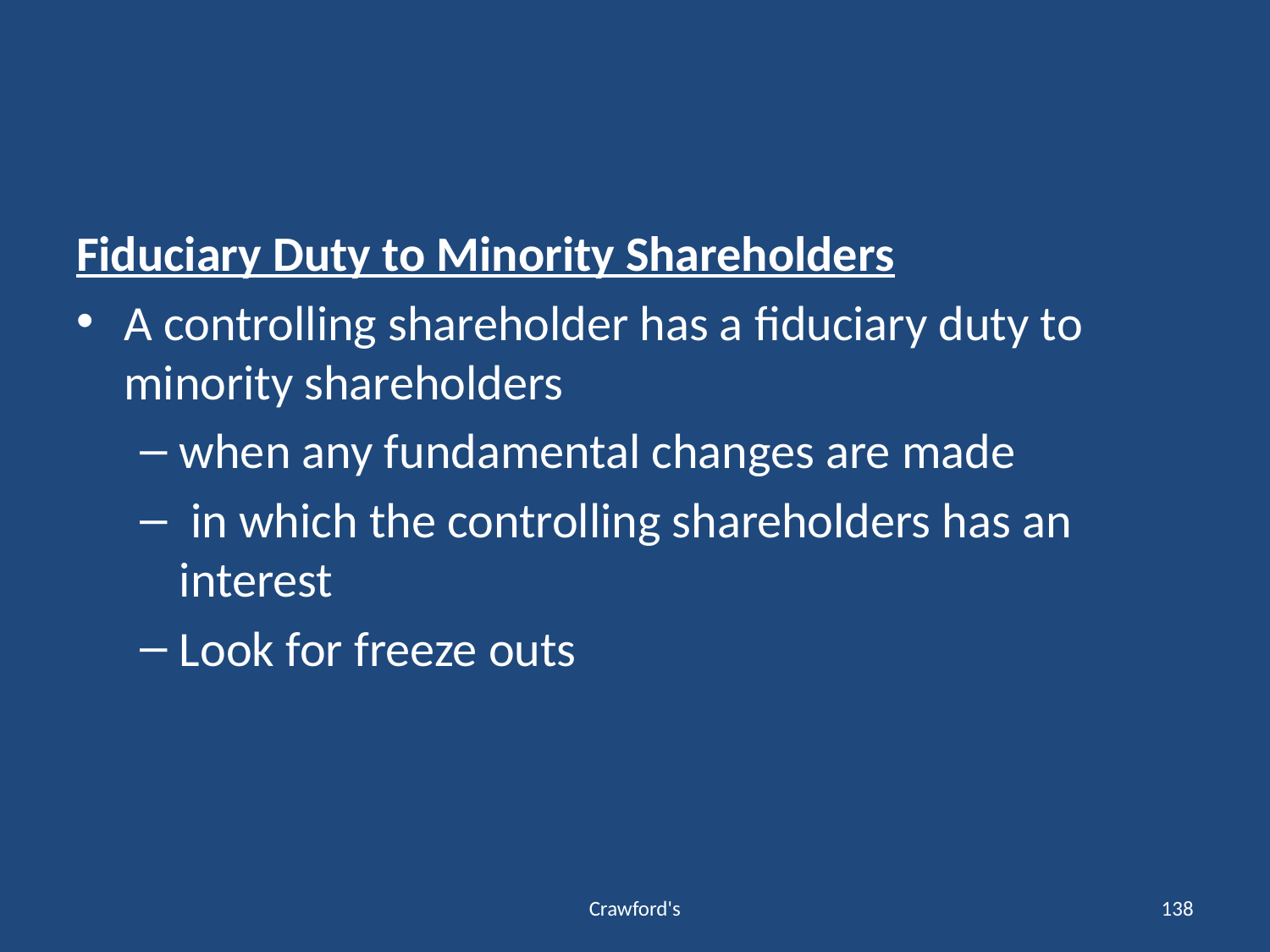

#
Fiduciary Duty to Minority Shareholders
A controlling shareholder has a fiduciary duty to minority shareholders
when any fundamental changes are made
 in which the controlling shareholders has an interest
Look for freeze outs

Crawford's
138